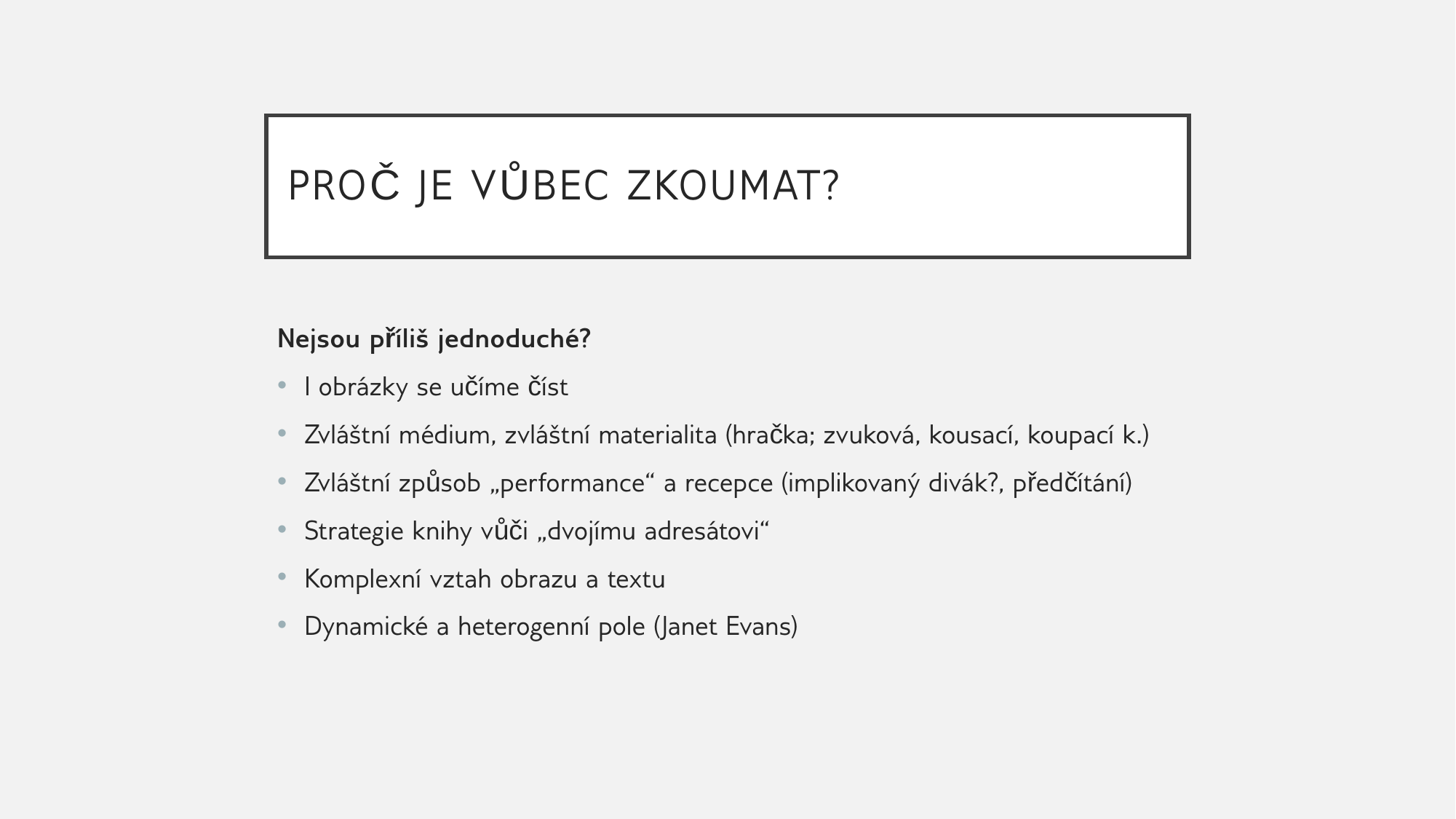

# PROČ JE VŮBEC ZKOUMAT?
Nejsou příliš jednoduché?
I obrázky se učíme číst
Zvláštní médium, zvláštní materialita (hračka; zvuková, kousací, koupací k.)
Zvláštní způsob „performance“ a recepce (implikovaný divák?, předčítání)
Strategie knihy vůči „dvojímu adresátovi“
Komplexní vztah obrazu a textu
Dynamické a heterogenní pole (Janet Evans)